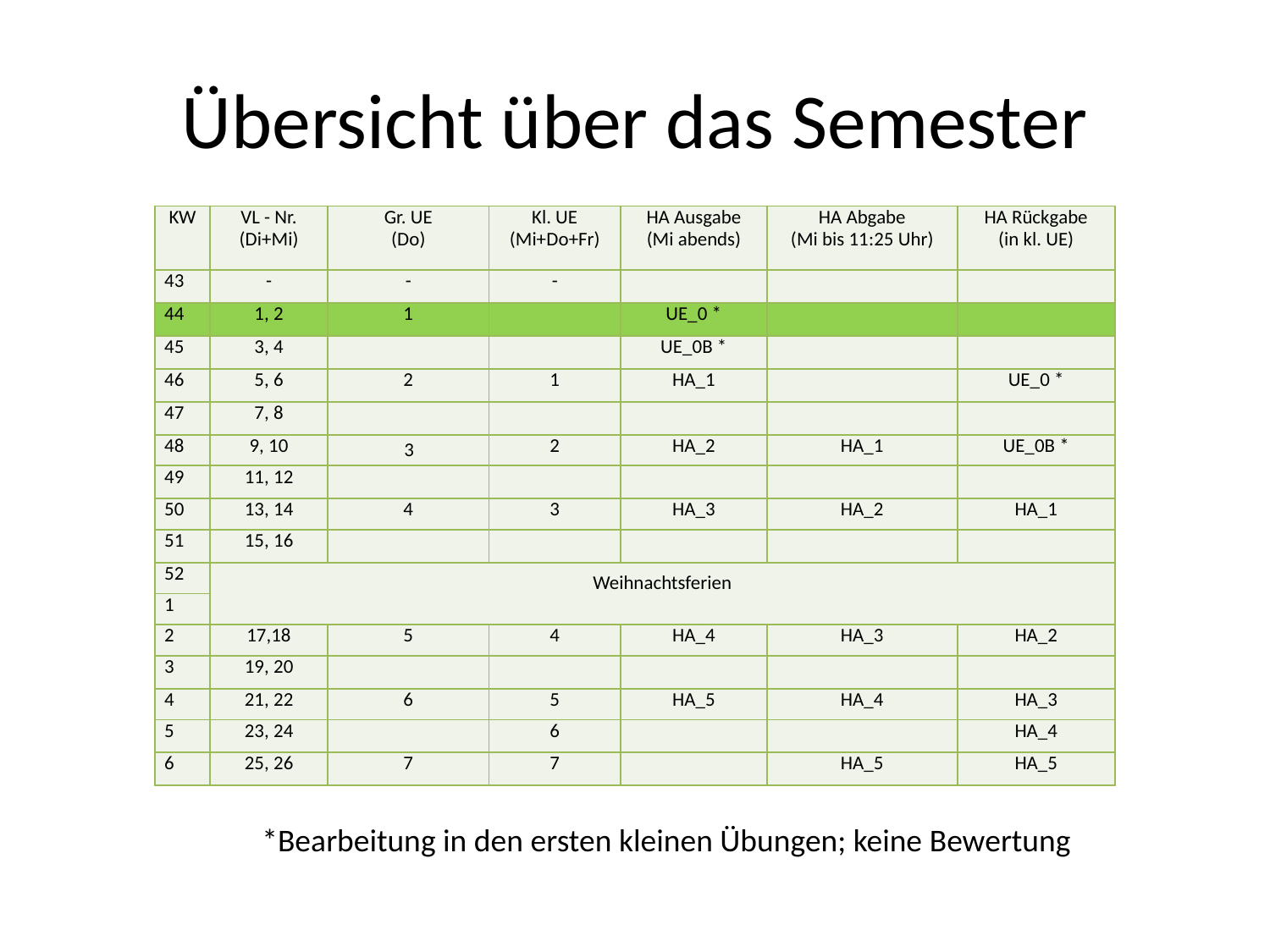

# Übersicht über das Semester
| KW | VL - Nr. (Di+Mi) | Gr. UE (Do) | Kl. UE (Mi+Do+Fr) | HA Ausgabe (Mi abends) | HA Abgabe (Mi bis 11:25 Uhr) | HA Rückgabe (in kl. UE) |
| --- | --- | --- | --- | --- | --- | --- |
| 43 | - | - | - |  |  |  |
| 44 | 1, 2 | 1 |  | UE\_0 \* |  |  |
| 45 | 3, 4 |  |  | UE\_0B \* |  |  |
| 46 | 5, 6 | 2 | 1 | HA\_1 |  | UE\_0 \* |
| 47 | 7, 8 |  |  |  |  |  |
| 48 | 9, 10 | 3 | 2 | HA\_2 | HA\_1 | UE\_0B \* |
| 49 | 11, 12 |  |  |  |  |  |
| 50 | 13, 14 | 4 | 3 | HA\_3 | HA\_2 | HA\_1 |
| 51 | 15, 16 |  |  |  |  |  |
| 52 | Weihnachtsferien |  |  |  |  |  |
| 1 |  |  |  |  |  |  |
| 2 | 17,18 | 5 | 4 | HA\_4 | HA\_3 | HA\_2 |
| 3 | 19, 20 |  |  |  |  |  |
| 4 | 21, 22 | 6 | 5 | HA\_5 | HA\_4 | HA\_3 |
| 5 | 23, 24 |  | 6 |  |  | HA\_4 |
| 6 | 25, 26 | 7 | 7 |  | HA\_5 | HA\_5 |
*Bearbeitung in den ersten kleinen Übungen; keine Bewertung